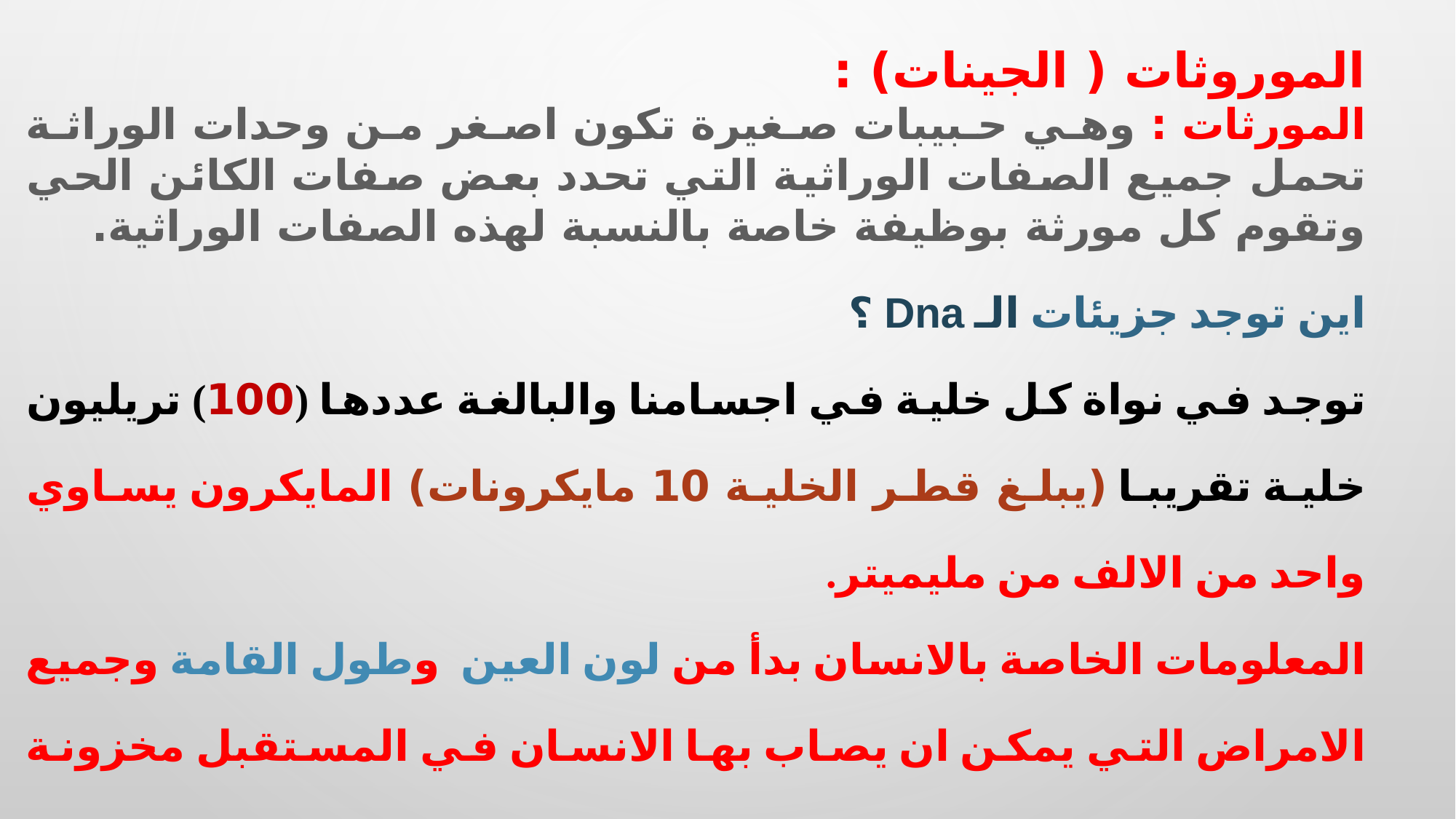

الموروثات ( الجينات) :
المورثات : وهي حبيبات صغيرة تكون اصغر من وحدات الوراثة تحمل جميع الصفات الوراثية التي تحدد بعض صفات الكائن الحي وتقوم كل مورثة بوظيفة خاصة بالنسبة لهذه الصفات الوراثية.
اين توجد جزيئات الـ Dna ؟
توجد في نواة كل خلية في اجسامنا والبالغة عددها (100) تريليون خلية تقريبا (يبلغ قطر الخلية 10 مايكرونات) المايكرون يساوي واحد من الالف من مليميتر.
المعلومات الخاصة بالانسان بدأ من لون العين  وطول القامة وجميع الامراض التي يمكن ان يصاب بها الانسان في المستقبل مخزونة في هذا الحيز الصغير.